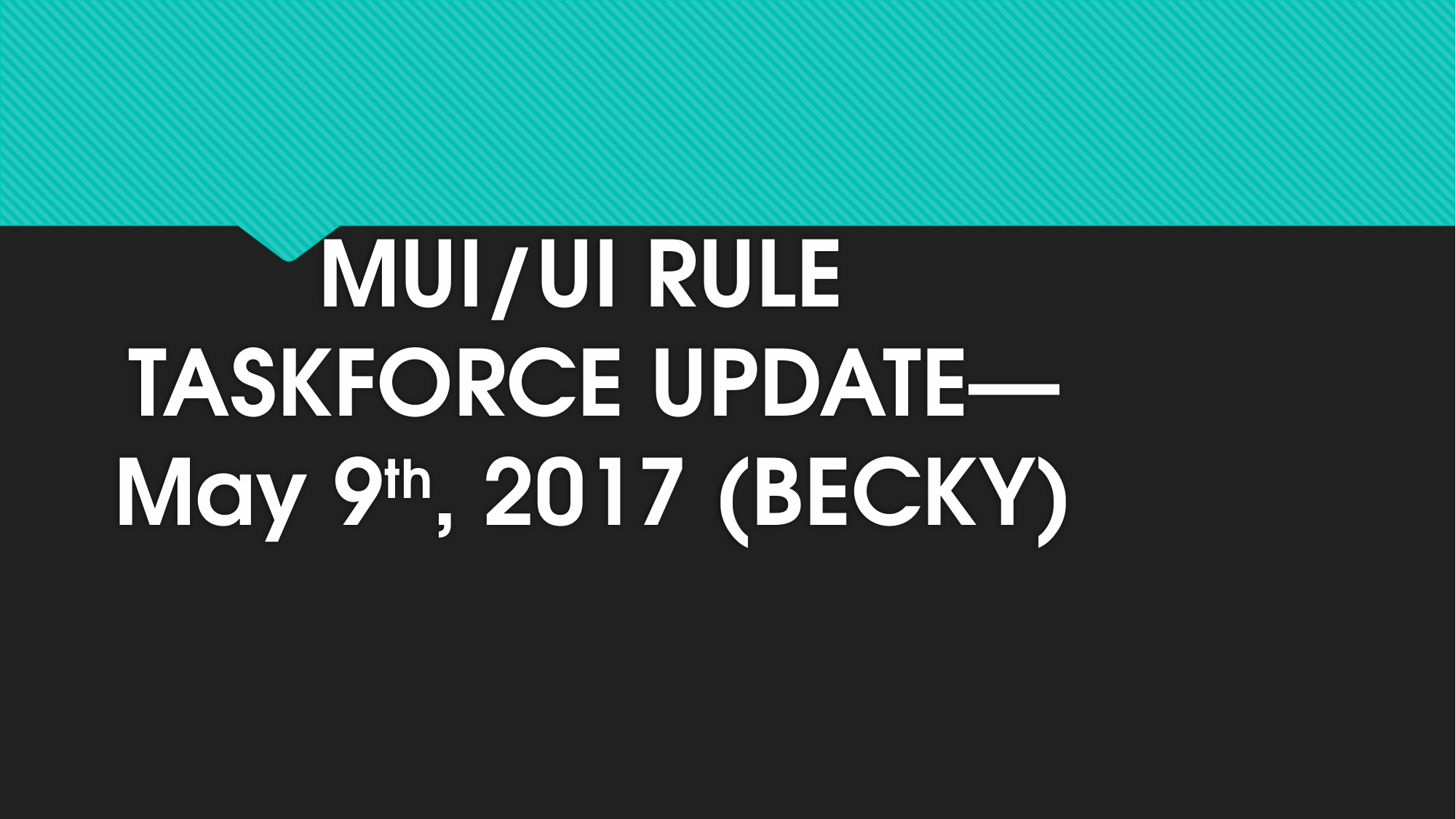

# MUI/UI RULE TASKFORCE UPDATE—May 9th, 2017 (BECKY)